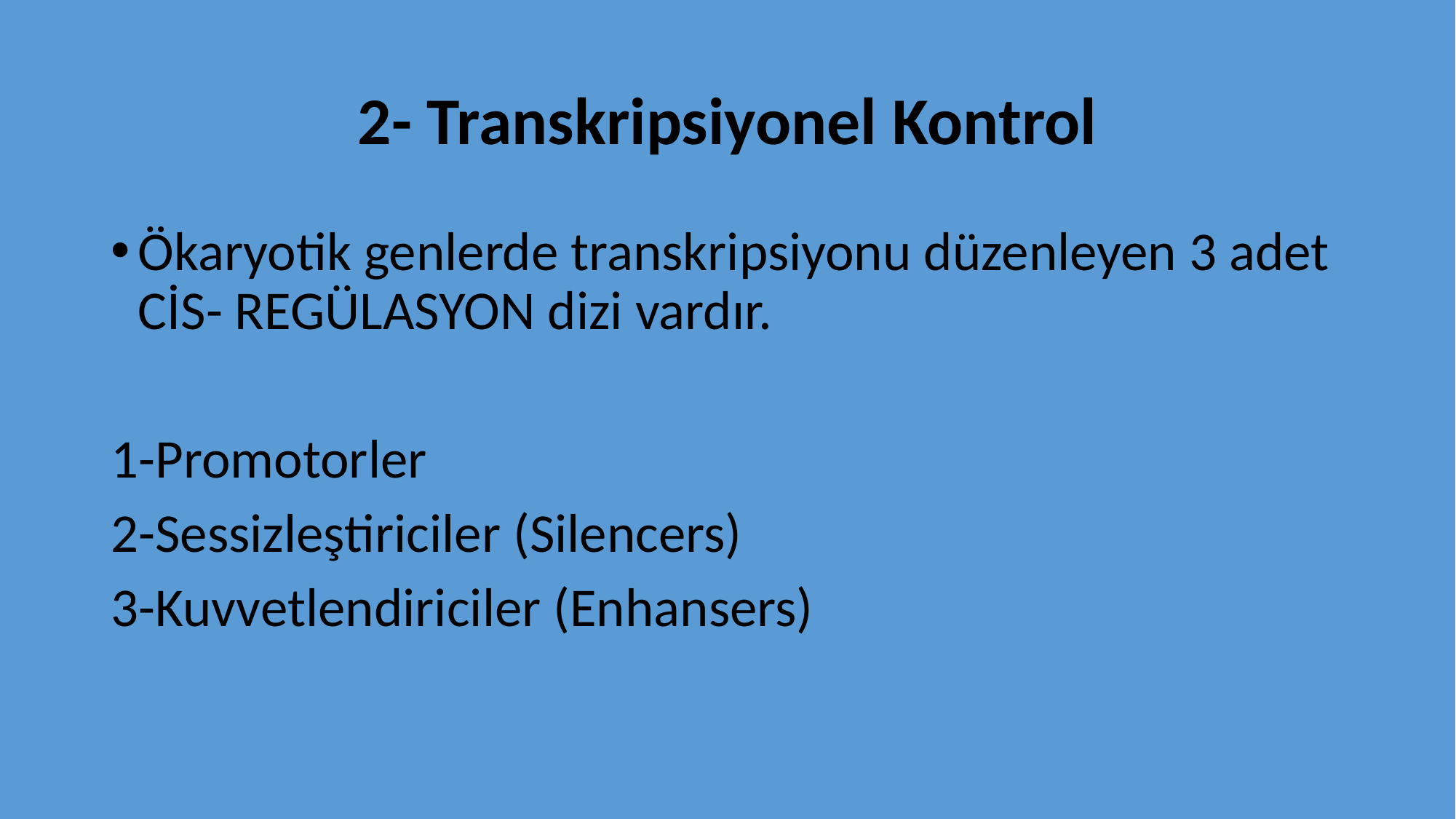

# 2- Transkripsiyonel Kontrol
Ökaryotik genlerde transkripsiyonu düzenleyen 3 adet CİS- REGÜLASYON dizi vardır.

1-Promotorler
2-Sessizleştiriciler (Silencers)
3-Kuvvetlendiriciler (Enhansers)